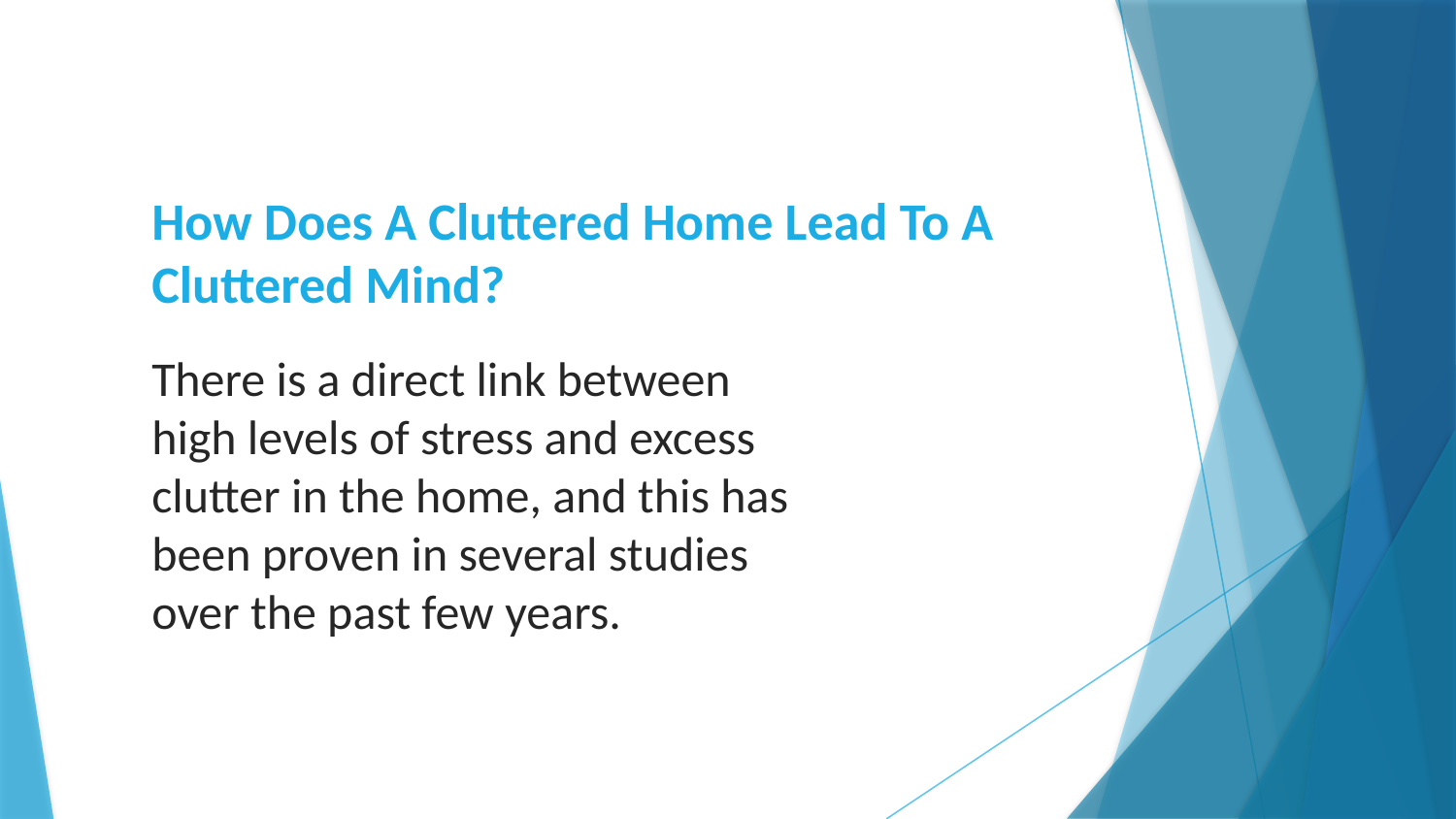

# How Does A Cluttered Home Lead To A Cluttered Mind?
There is a direct link between high levels of stress and excess clutter in the home, and this has been proven in several studies over the past few years.